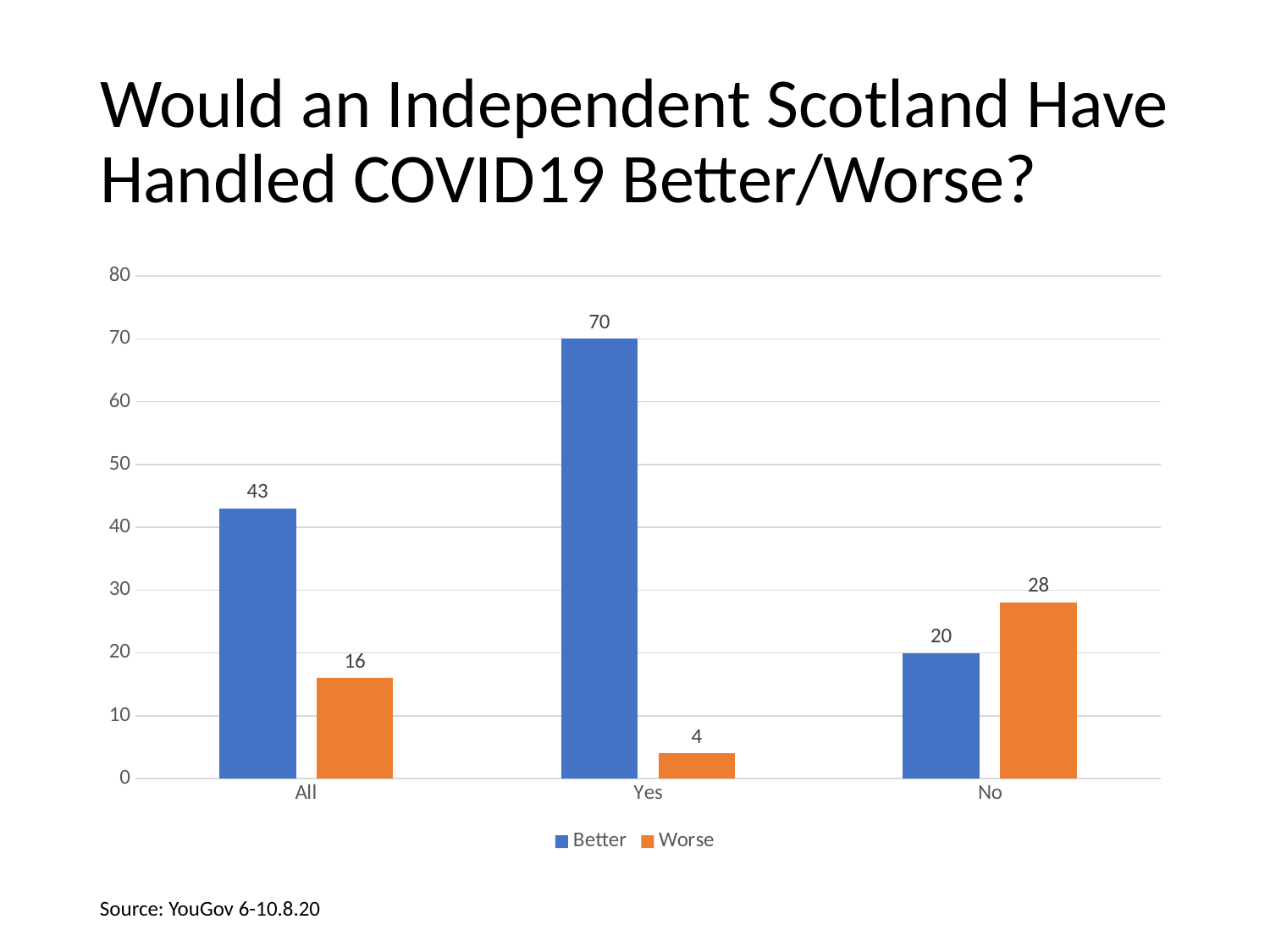

# Would an Independent Scotland Have Handled COVID19 Better/Worse?

### Chart

| Category | Better | Worse |
|---|---|---|
| All | 43.0 | 16.0 |
| Yes | 70.0 | 4.0 |
| No | 20.0 | 28.0 |
Source: YouGov 6-10.8.20